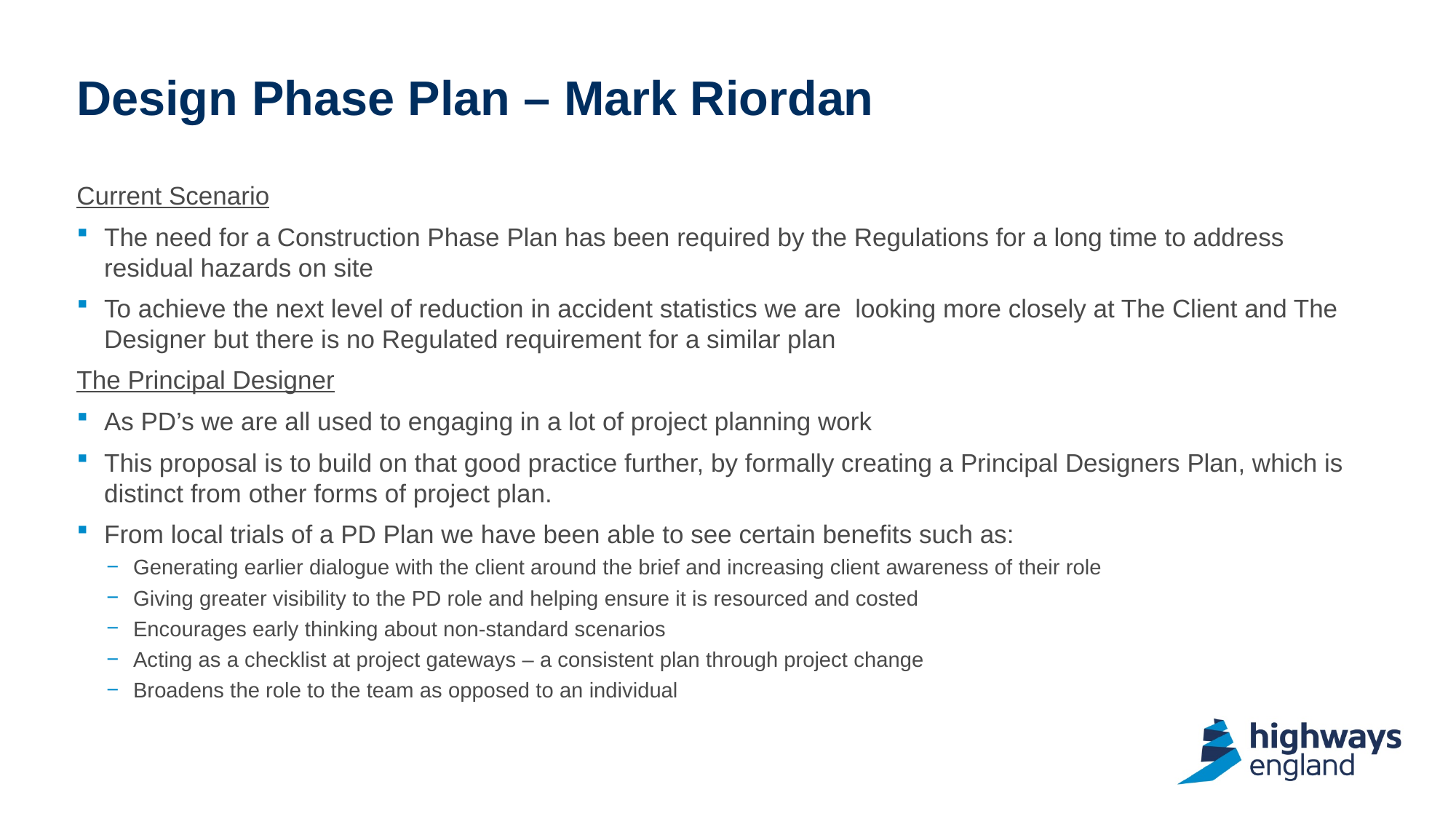

# Design Phase Plan – Mark Riordan
Current Scenario
The need for a Construction Phase Plan has been required by the Regulations for a long time to address residual hazards on site
To achieve the next level of reduction in accident statistics we are  looking more closely at The Client and The Designer but there is no Regulated requirement for a similar plan
The Principal Designer
As PD’s we are all used to engaging in a lot of project planning work
This proposal is to build on that good practice further, by formally creating a Principal Designers Plan, which is distinct from other forms of project plan.
From local trials of a PD Plan we have been able to see certain benefits such as:
Generating earlier dialogue with the client around the brief and increasing client awareness of their role
Giving greater visibility to the PD role and helping ensure it is resourced and costed
Encourages early thinking about non-standard scenarios
Acting as a checklist at project gateways – a consistent plan through project change
Broadens the role to the team as opposed to an individual